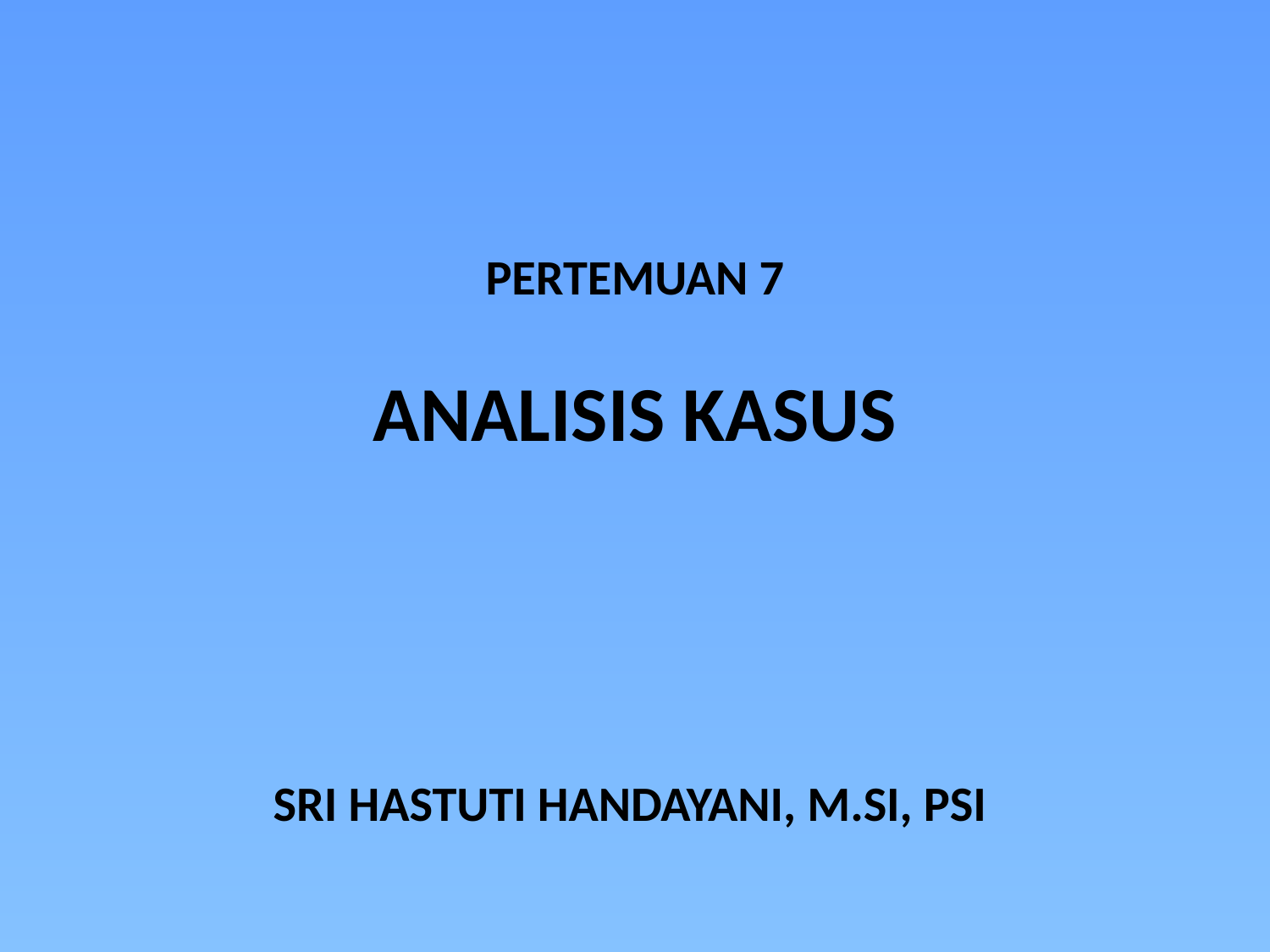

# PERTEMUAN 7 ANALISIS KASUS
SRI HASTUTI HANDAYANI, M.SI, PSI